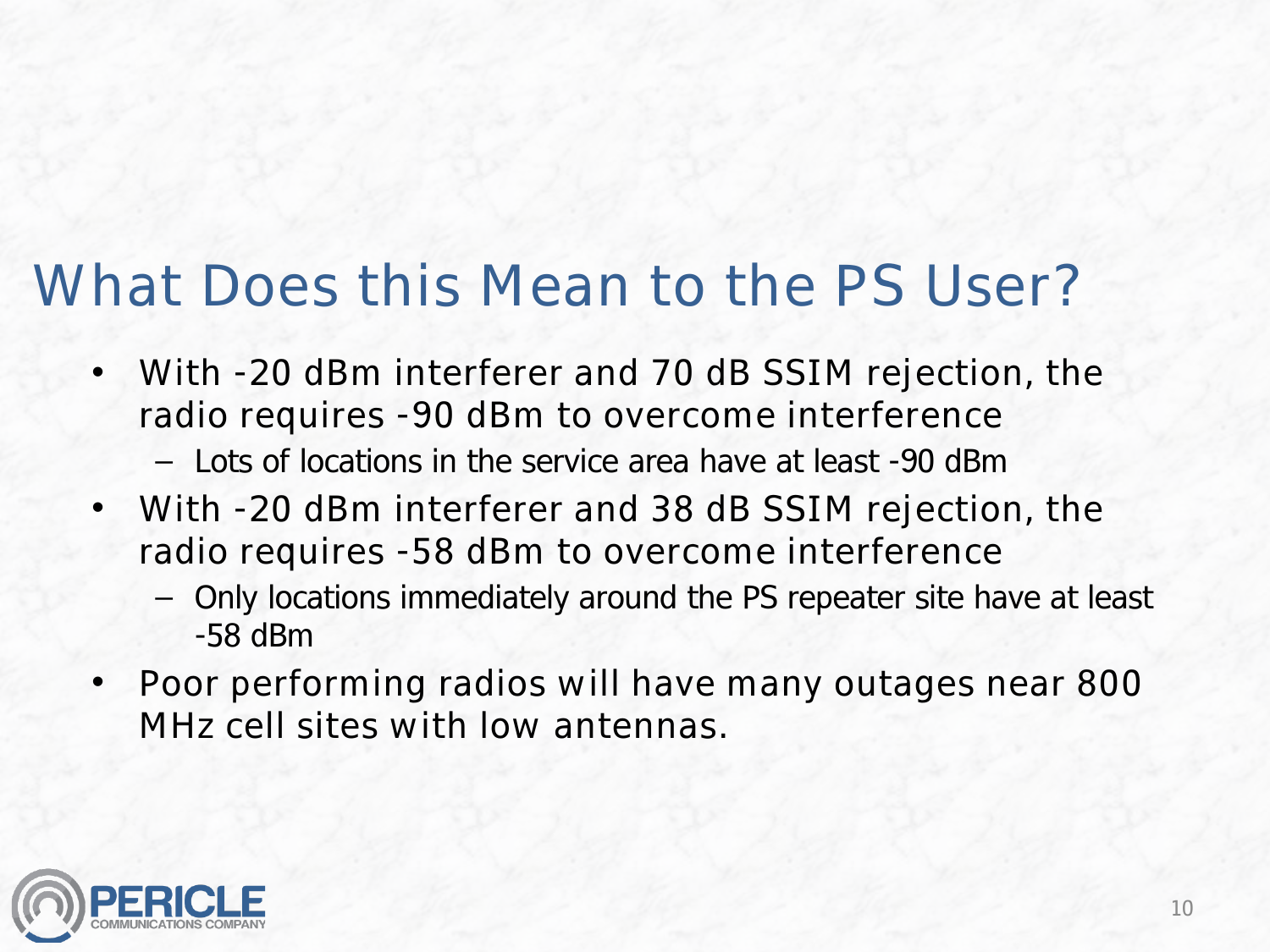

# What Does this Mean to the PS User?
With -20 dBm interferer and 70 dB SSIM rejection, the radio requires -90 dBm to overcome interference
Lots of locations in the service area have at least -90 dBm
With -20 dBm interferer and 38 dB SSIM rejection, the radio requires -58 dBm to overcome interference
Only locations immediately around the PS repeater site have at least -58 dBm
Poor performing radios will have many outages near 800 MHz cell sites with low antennas.
10